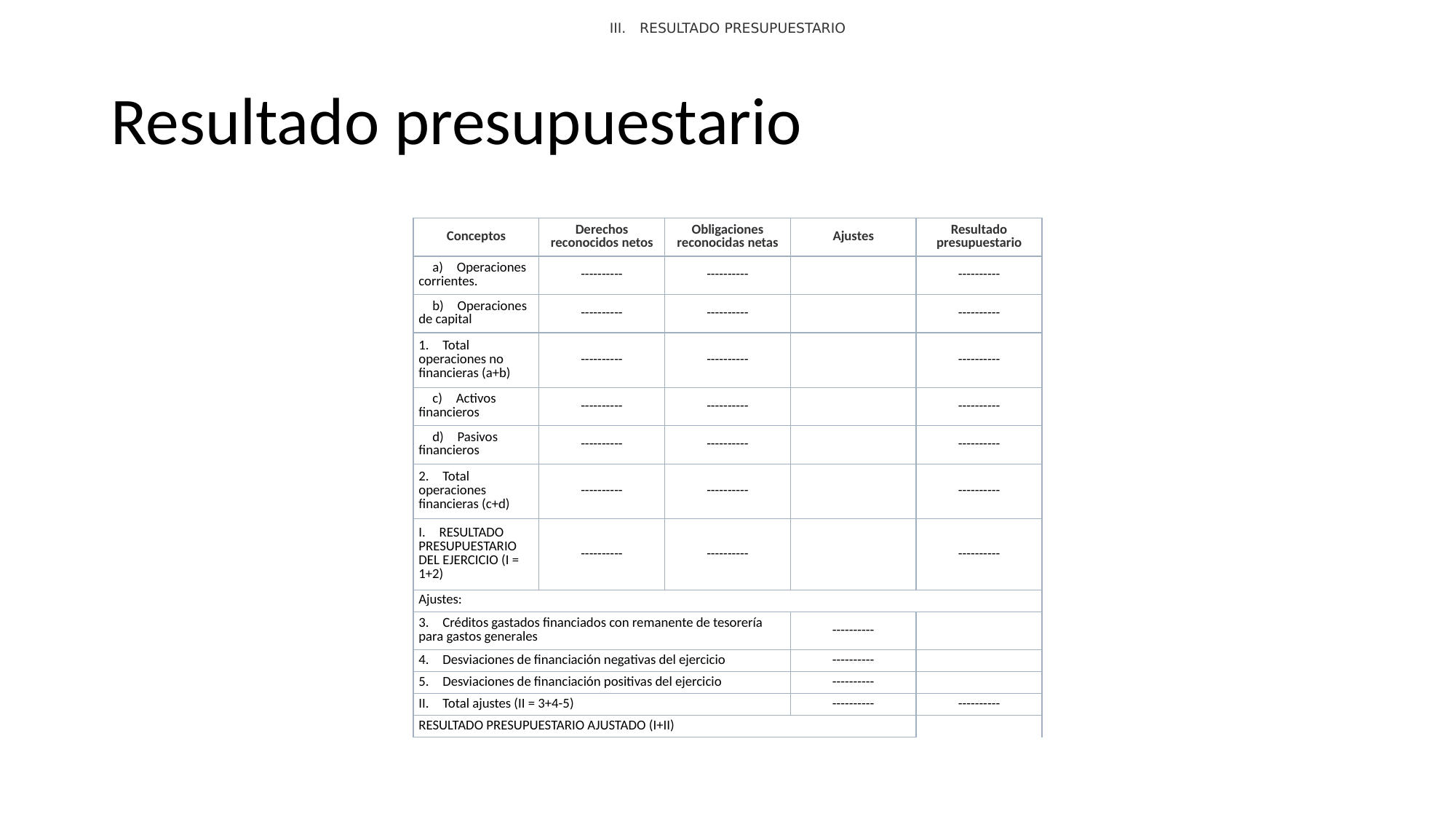

III. RESULTADO PRESUPUESTARIO
# Resultado presupuestario
| Conceptos | Derechos reconocidos netos | Obligaciones reconocidas netas | Ajustes | Resultado presupuestario |
| --- | --- | --- | --- | --- |
| a) Operaciones corrientes. | ---------- | ---------- |  | ---------- |
| b) Operaciones de capital | ---------- | ---------- |  | ---------- |
| 1. Total operaciones no financieras (a+b) | ---------- | ---------- |  | ---------- |
| c) Activos financieros | ---------- | ---------- |  | ---------- |
| d) Pasivos financieros | ---------- | ---------- |  | ---------- |
| 2. Total operaciones financieras (c+d) | ---------- | ---------- |  | ---------- |
| I. RESULTADO PRESUPUESTARIO DEL EJERCICIO (I = 1+2) | ---------- | ---------- |  | ---------- |
| Ajustes: |  |  |  |  |
| 3. Créditos gastados financiados con remanente de tesorería para gastos generales |  |  | ---------- |  |
| 4. Desviaciones de financiación negativas del ejercicio |  |  | ---------- |  |
| 5. Desviaciones de financiación positivas del ejercicio |  |  | ---------- |  |
| II. Total ajustes (II = 3+4-5) |  |  | ---------- | ---------- |
| RESULTADO PRESUPUESTARIO AJUSTADO (I+II) |  |  |  |  |